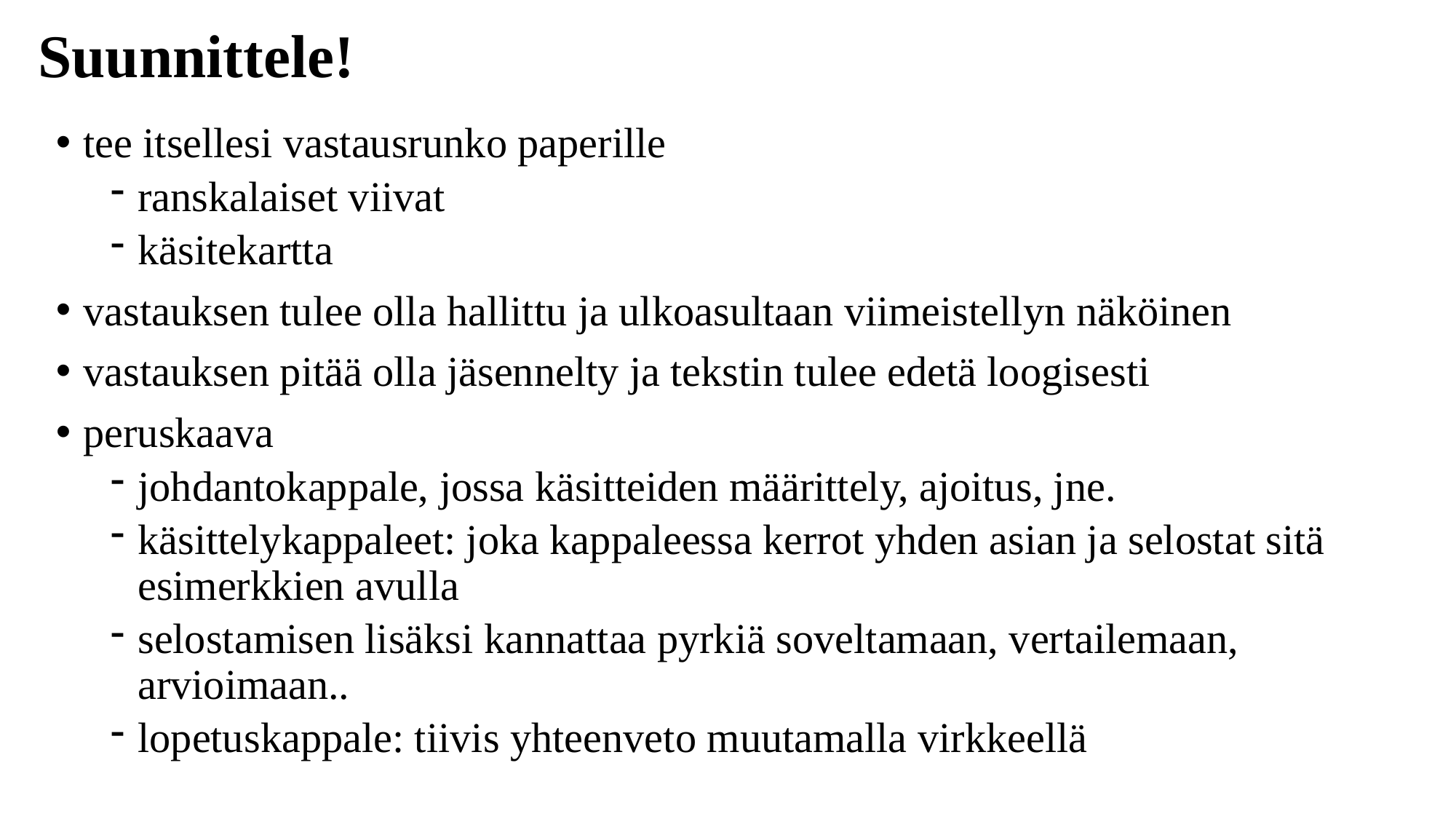

# Suunnittele!
tee itsellesi vastausrunko paperille
ranskalaiset viivat
käsitekartta
vastauksen tulee olla hallittu ja ulkoasultaan viimeistellyn näköinen
vastauksen pitää olla jäsennelty ja tekstin tulee edetä loogisesti
peruskaava
johdantokappale, jossa käsitteiden määrittely, ajoitus, jne.
käsittelykappaleet: joka kappaleessa kerrot yhden asian ja selostat sitä esimerkkien avulla
selostamisen lisäksi kannattaa pyrkiä soveltamaan, vertailemaan, arvioimaan..
lopetuskappale: tiivis yhteenveto muutamalla virkkeellä